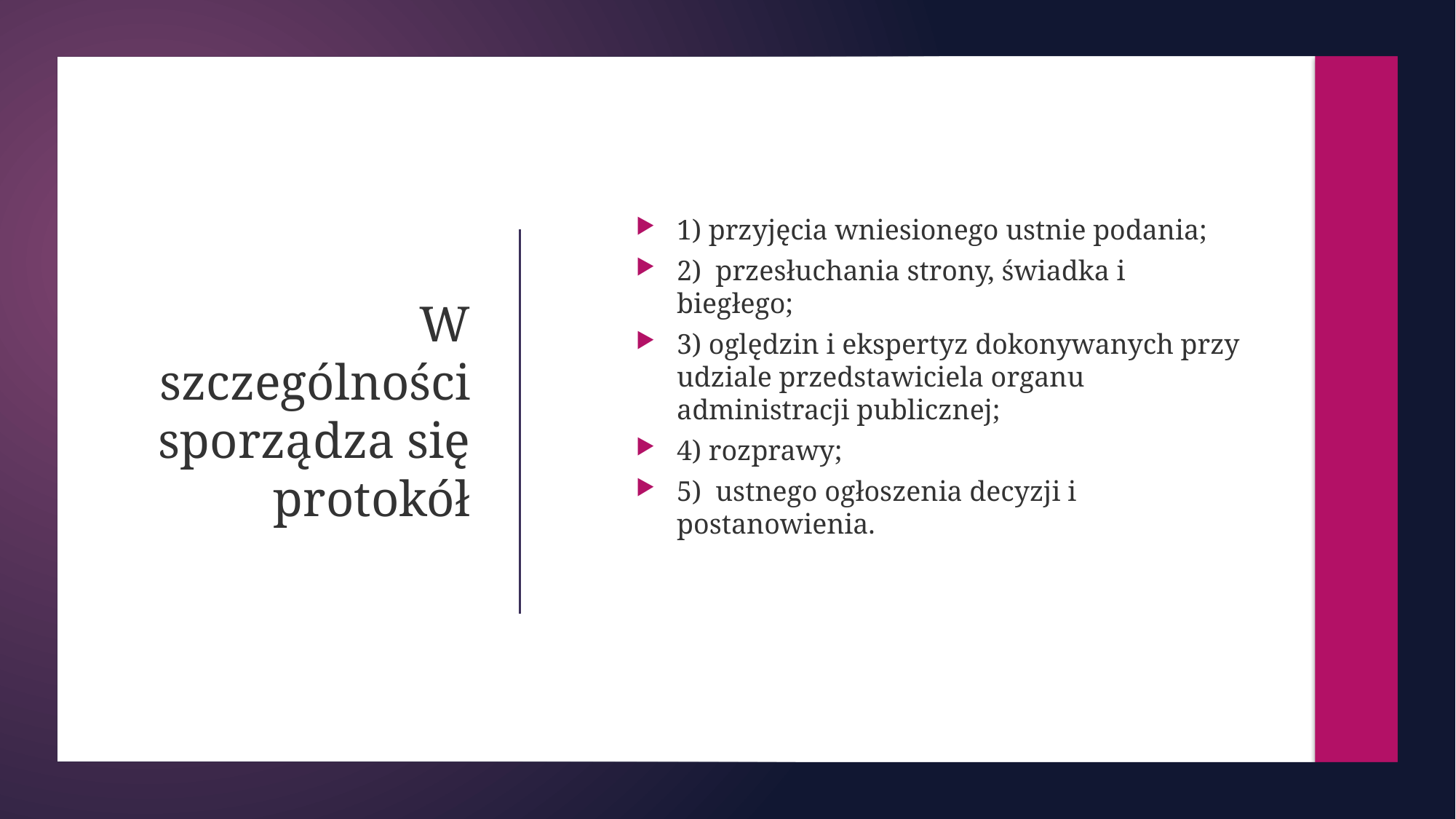

1) przyjęcia wniesionego ustnie podania;
2)  przesłuchania strony, świadka i biegłego;
3) oględzin i ekspertyz dokonywanych przy udziale przedstawiciela organu administracji publicznej;
4) rozprawy;
5)  ustnego ogłoszenia decyzji i postanowienia.

# W szczególności sporządza się protokół